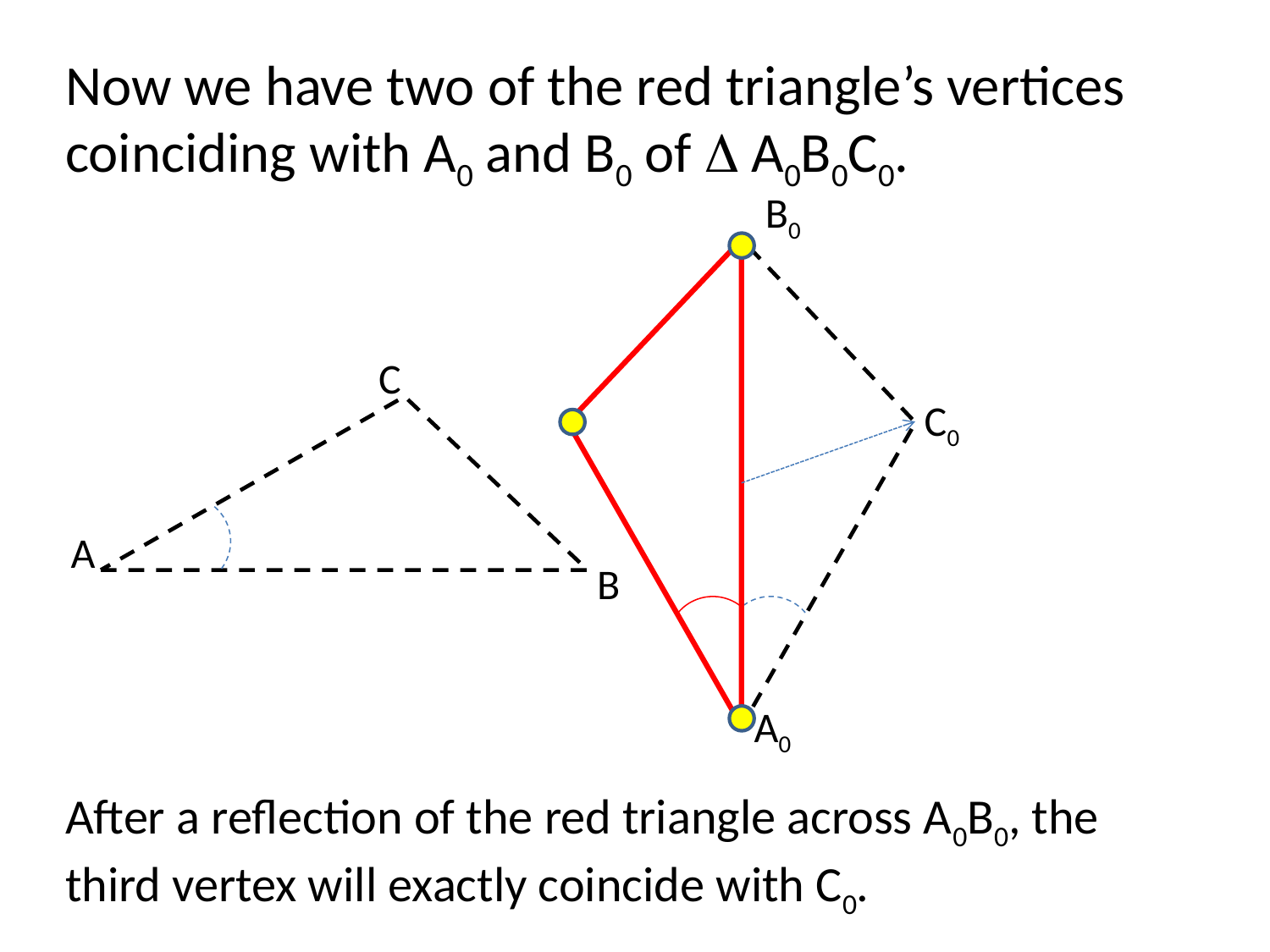

Now we have two of the red triangle’s vertices coinciding with A0 and B0 of Δ A0B0C0.
B0

C

A
B
C0

A0

After a reflection of the red triangle across A0B0, the third vertex will exactly coincide with C0.